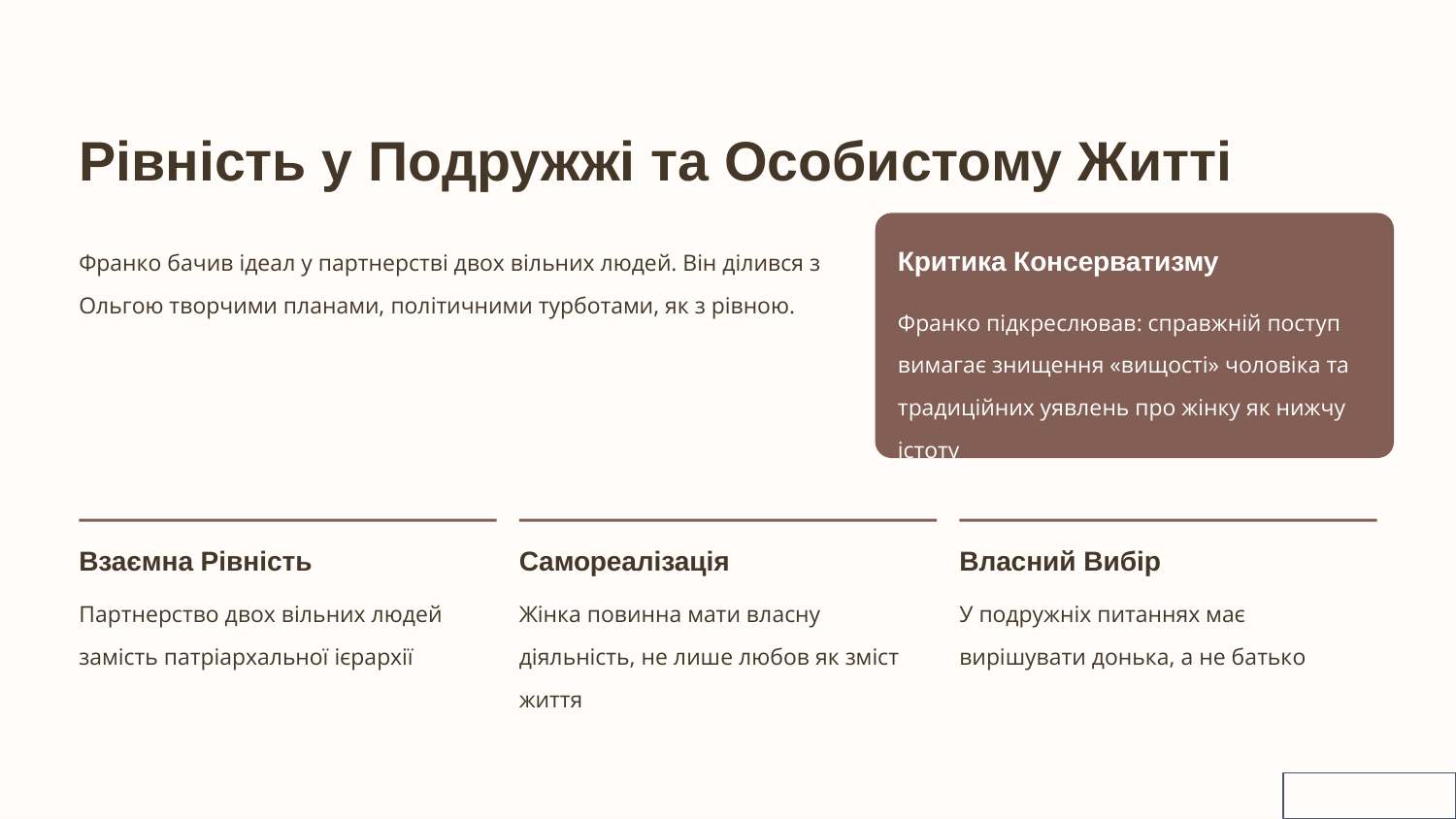

Рівність у Подружжі та Особистому Житті

Франко бачив ідеал у партнерстві двох вільних людей. Він ділився з Ольгою творчими планами, політичними турботами, як з рівною.
Критика Консерватизму
Франко підкреслював: справжній поступ вимагає знищення «вищості» чоловіка та традиційних уявлень про жінку як нижчу істоту

Взаємна Рівність
Самореалізація
Власний Вибір
Партнерство двох вільних людей замість патріархальної ієрархії
Жінка повинна мати власну діяльність, не лише любов як зміст життя
У подружніх питаннях має вирішувати донька, а не батько